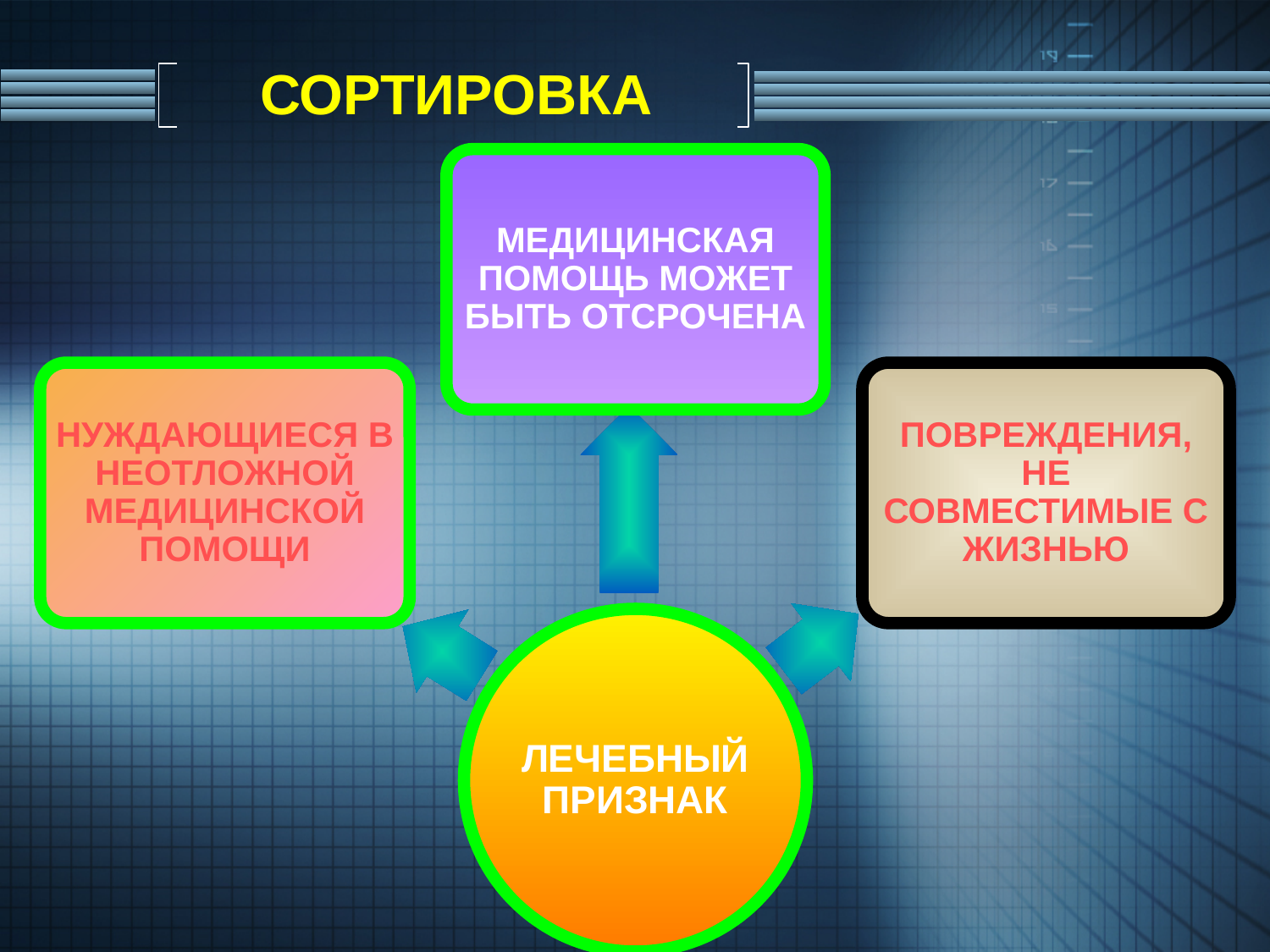

# СОРТИРОВКА
ЛЕЧЕБНЫЙ ПРИЗНАК
НУЖДАЮЩИЕСЯ В НЕОТЛОЖНОЙ МЕДИЦИНСКОЙ ПОМОЩИ
МЕДИЦИНСКАЯ ПОМОЩЬ МОЖЕТ БЫТЬ ОТСРОЧЕНА
ПОВРЕЖДЕНИЯ, НЕ СОВМЕСТИМЫЕ С ЖИЗНЬЮ